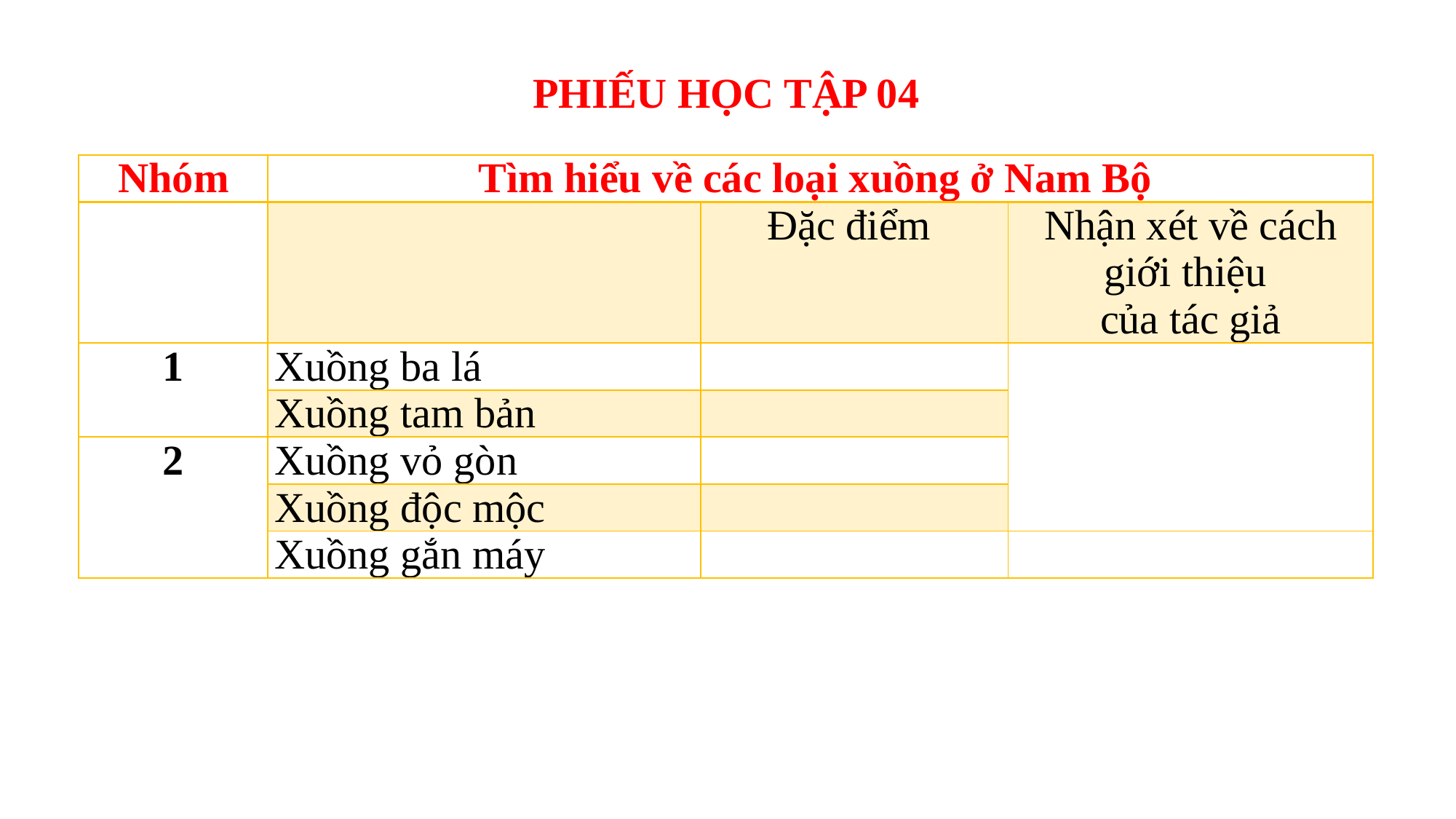

PHIẾU HỌC TẬP 04
| Nhóm | Tìm hiểu về các loại xuồng ở Nam Bộ |  |  |
| --- | --- | --- | --- |
|  |  | Đặc điểm | Nhận xét về cách giới thiệu của tác giả |
| 1 | Xuồng ba lá |  |  |
|  | Xuồng tam bản |  |  |
| 2 | Xuồng vỏ gòn |  |  |
|  | Xuồng độc mộc |  |  |
|  | Xuồng gắn máy |  |  |